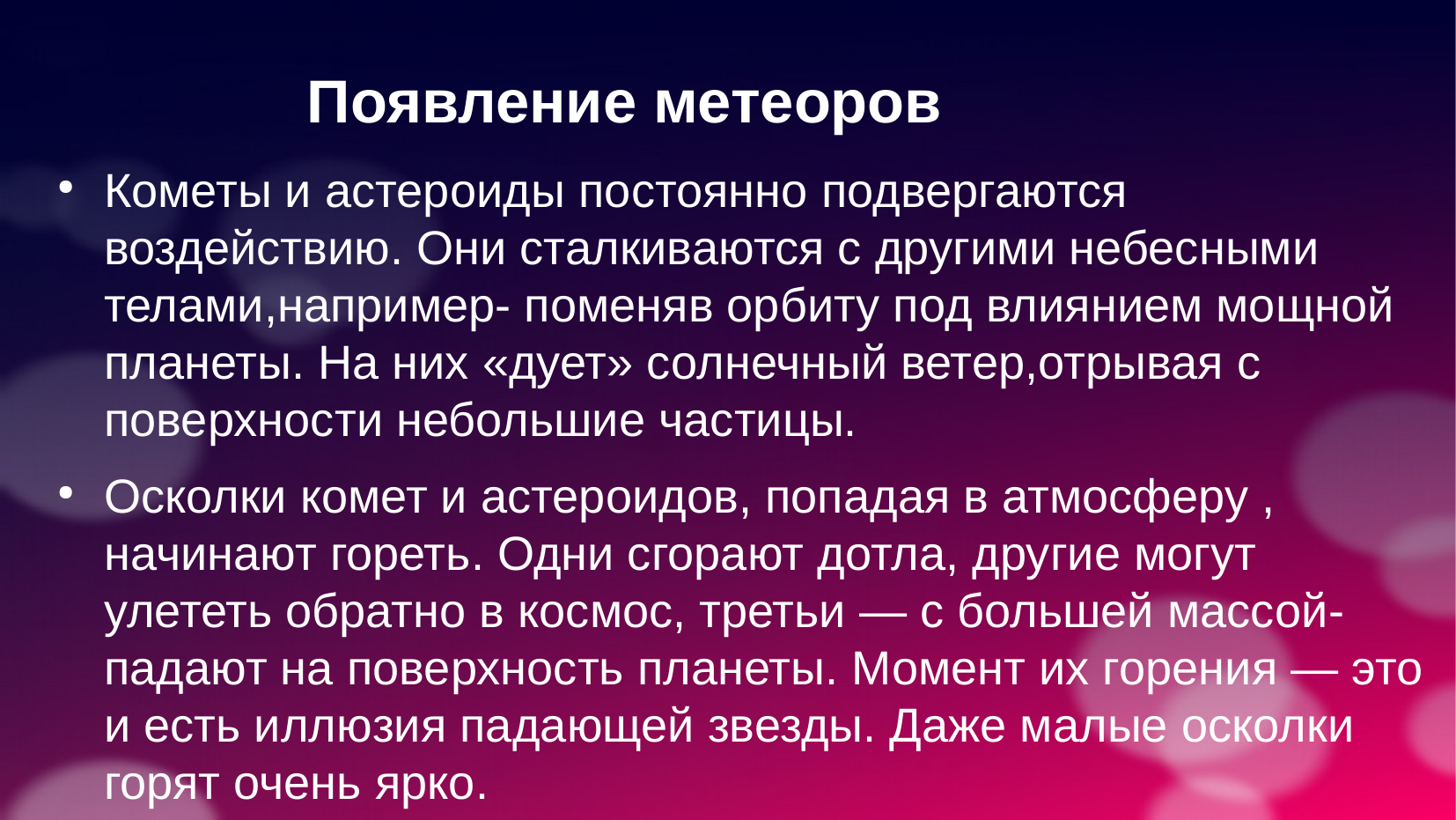

Появление метеоров
Кометы и астероиды постоянно подвергаются воздействию. Они сталкиваются с другими небесными телами,например- поменяв орбиту под влиянием мощной планеты. На них «дует» солнечный ветер,отрывая с поверхности небольшие частицы.
Осколки комет и астероидов, попадая в атмосферу , начинают гореть. Одни сгорают дотла, другие могут улететь обратно в космос, третьи — с большей массой- падают на поверхность планеты. Момент их горения — это и есть иллюзия падающей звезды. Даже малые осколки горят очень ярко.